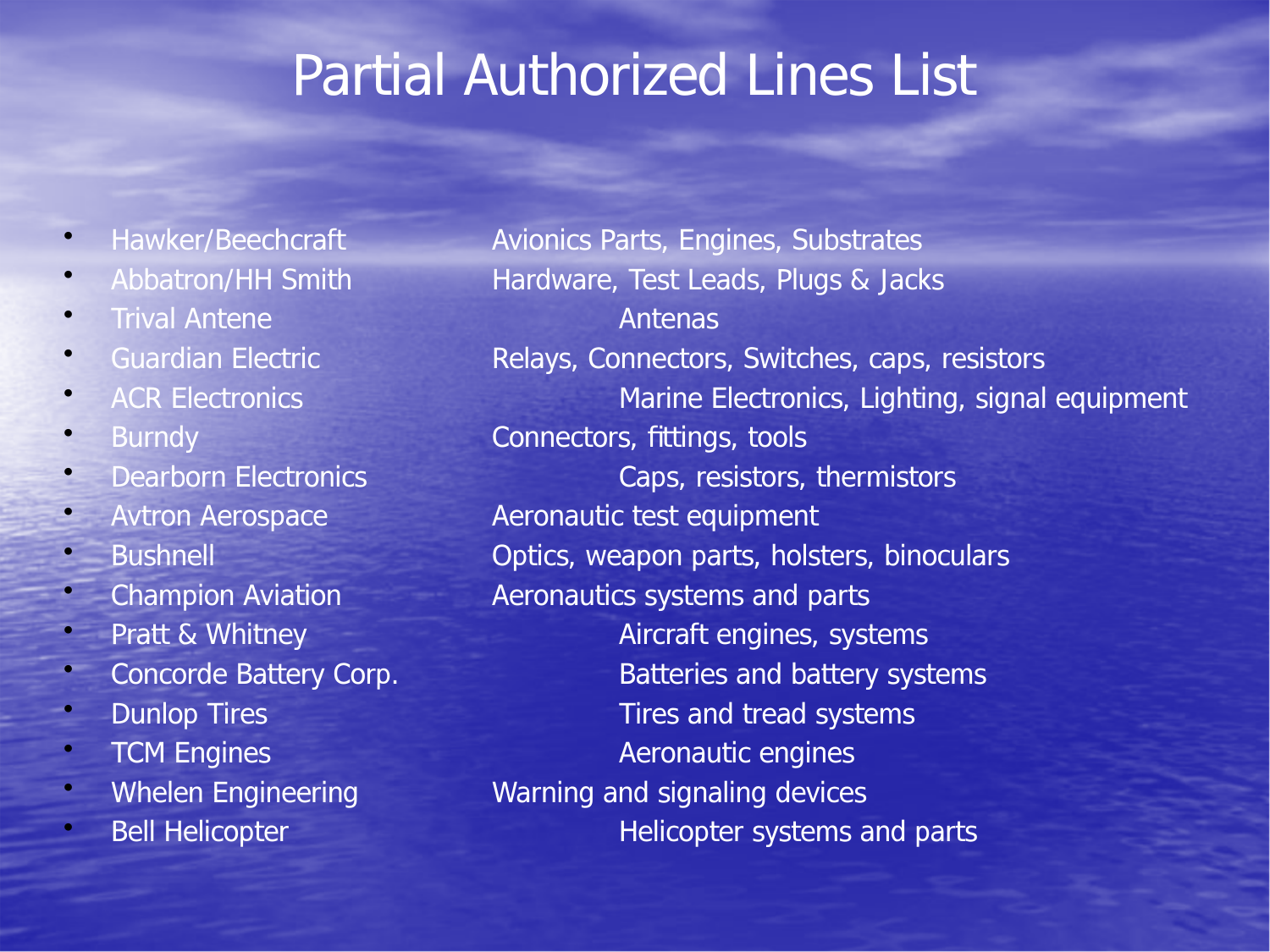

# Partial Authorized Lines List
Hawker/Beechcraft		Avionics Parts, Engines, Substrates
Abbatron/HH Smith 		Hardware, Test Leads, Plugs & Jacks
Trival Antene			Antenas
Guardian Electric		Relays, Connectors, Switches, caps, resistors
ACR Electronics			Marine Electronics, Lighting, signal equipment
Burndy			Connectors, fittings, tools
Dearborn Electronics		Caps, resistors, thermistors
Avtron Aerospace		Aeronautic test equipment
Bushnell			Optics, weapon parts, holsters, binoculars
Champion Aviation		Aeronautics systems and parts
Pratt & Whitney			Aircraft engines, systems
Concorde Battery Corp.		Batteries and battery systems
Dunlop Tires			Tires and tread systems
TCM Engines			Aeronautic engines
Whelen Engineering		Warning and signaling devices
Bell Helicopter			Helicopter systems and parts